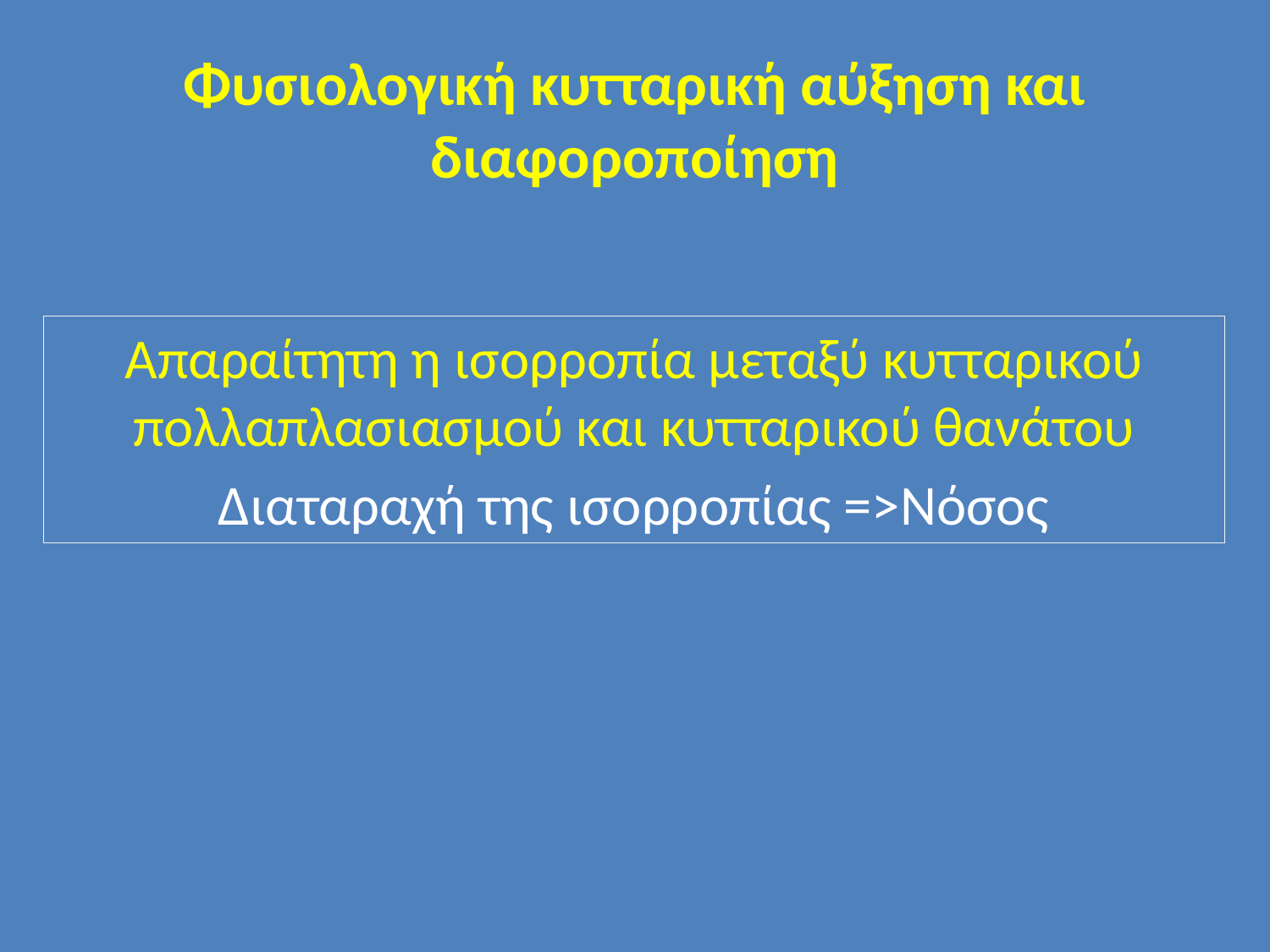

# Φυσιολογική κυτταρική αύξηση και διαφοροποίηση
Απαραίτητη η ισορροπία μεταξύ κυτταρικού πολλαπλασιασμού και κυτταρικού θανάτου
Διαταραχή της ισορροπίας =>Νόσος